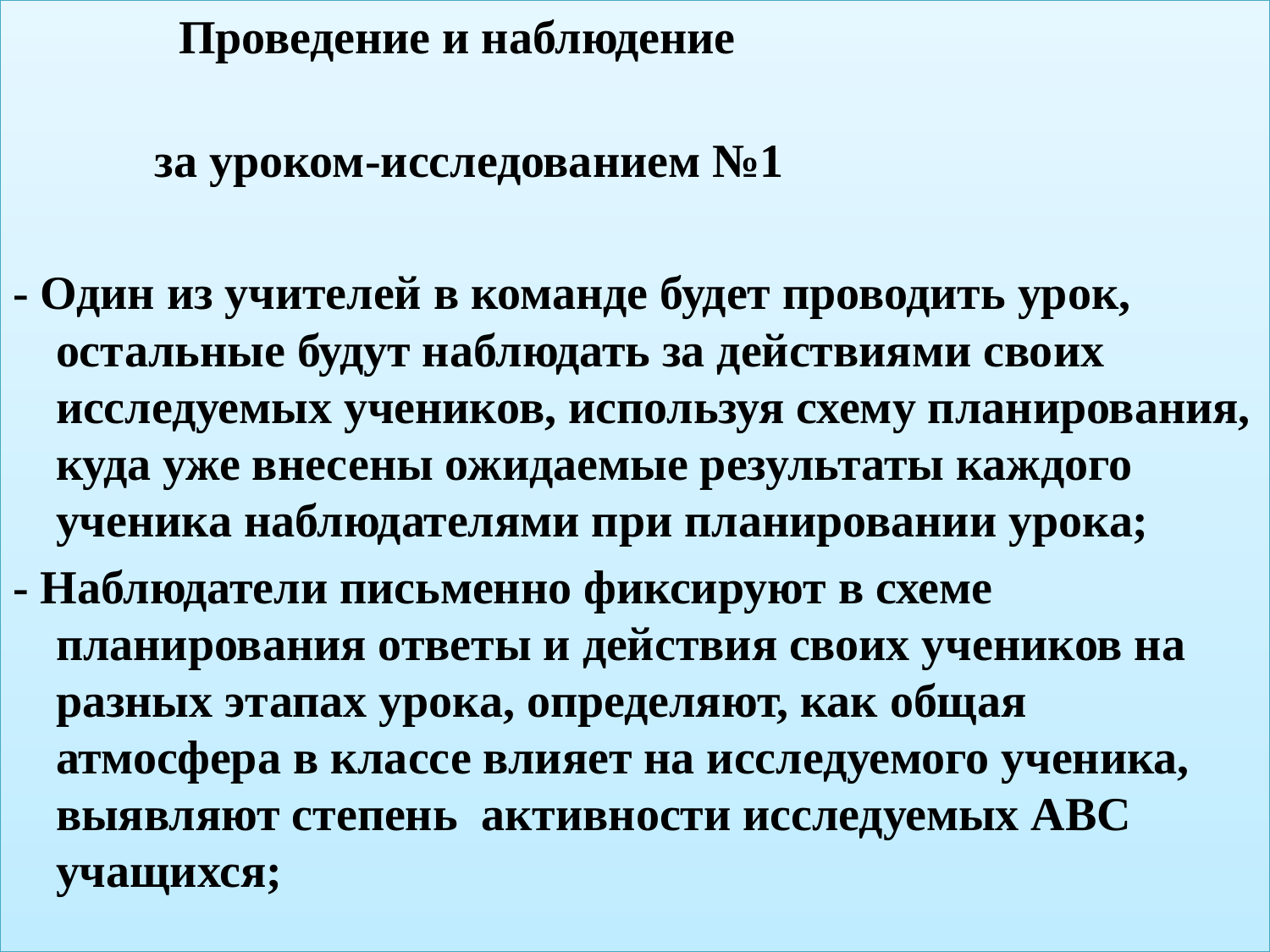

Проведение и наблюдение
            за уроком-исследованием №1

- Один из учителей в команде будет проводить урок, остальные будут наблюдать за действиями своих исследуемых учеников, используя схему планирования, куда уже внесены ожидаемые результаты каждого ученика наблюдателями при планировании урока;
- Наблюдатели письменно фиксируют в схеме планирования ответы и действия своих учеников на разных этапах урока, определяют, как общая атмосфера в классе влияет на исследуемого ученика, выявляют степень  активности исследуемых АВС учащихся;
#